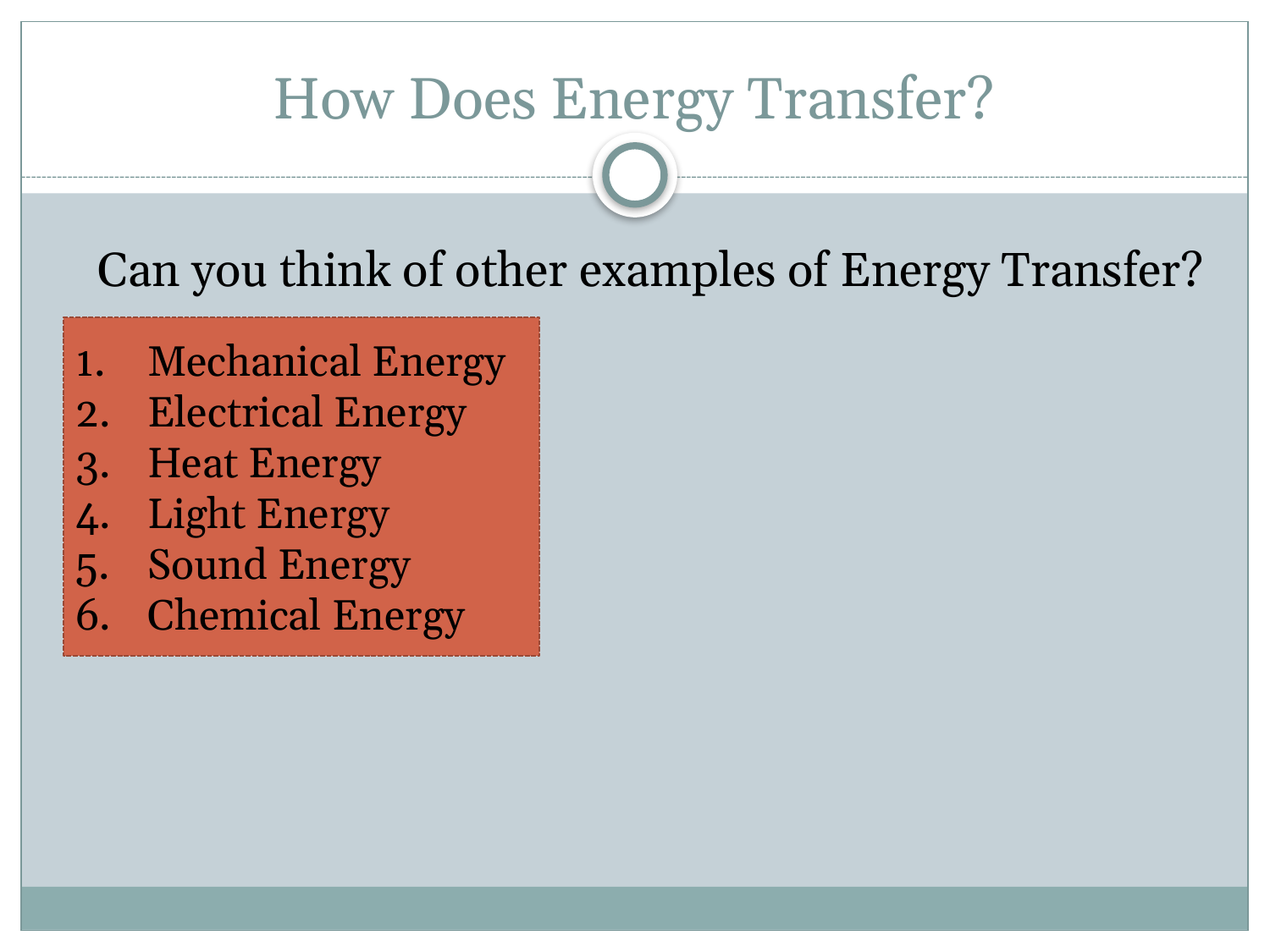

# How Does Energy Transfer?
Can you think of other examples of Energy Transfer?

Mechanical Energy
Electrical Energy
Heat Energy
Light Energy
Sound Energy
Chemical Energy